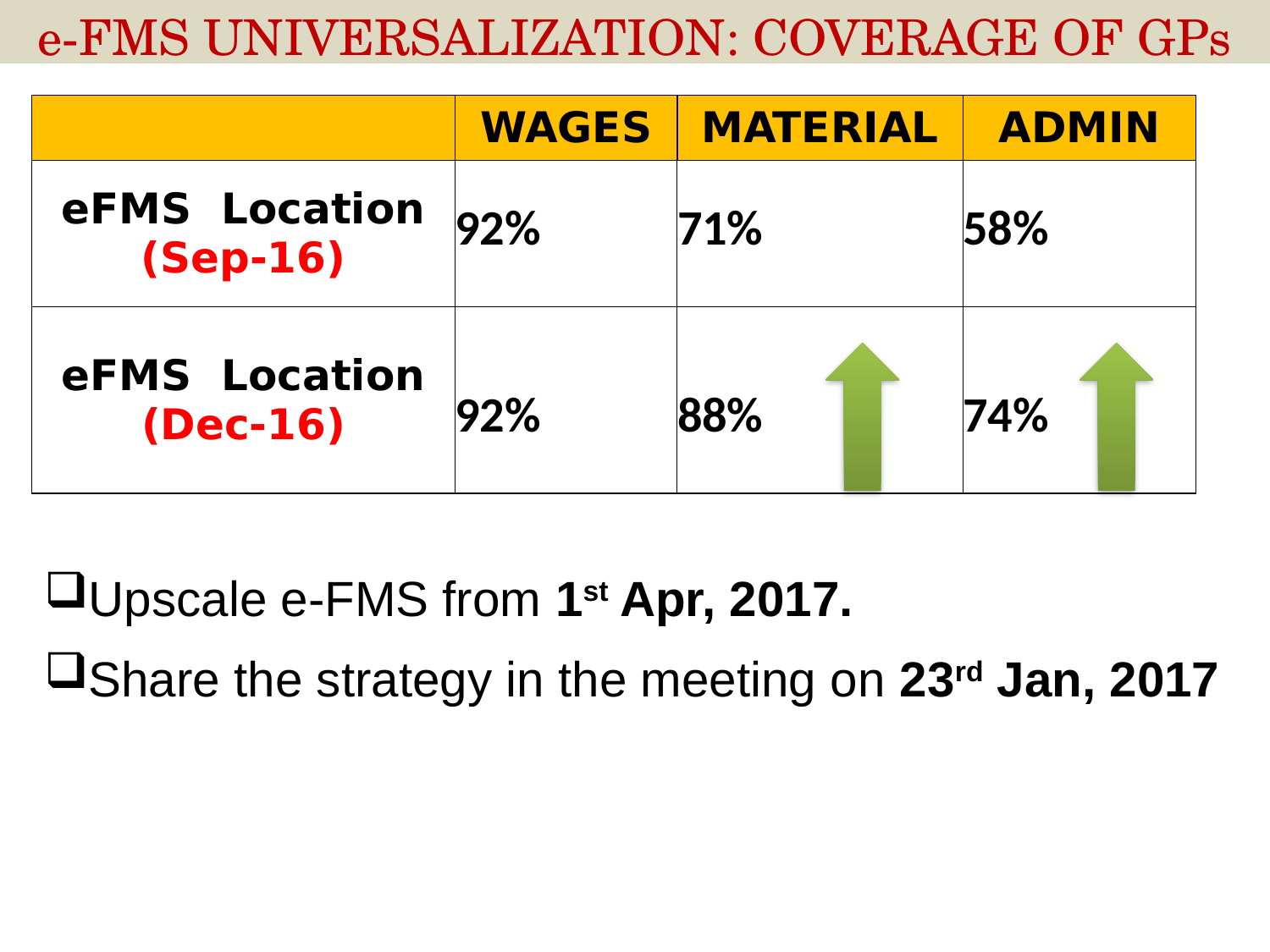

# e-FMS UNIVERSALIZATION: COVERAGE OF GPs
|  | WAGES | MATERIAL | ADMIN |
| --- | --- | --- | --- |
| eFMS Location (Sep-16) | 92% | 71% | 58% |
| eFMS Location (Dec-16) | 92% | 88% | 74% |

Upscale e-FMS from 1st Apr, 2017.
Share the strategy in the meeting on 23rd Jan, 2017